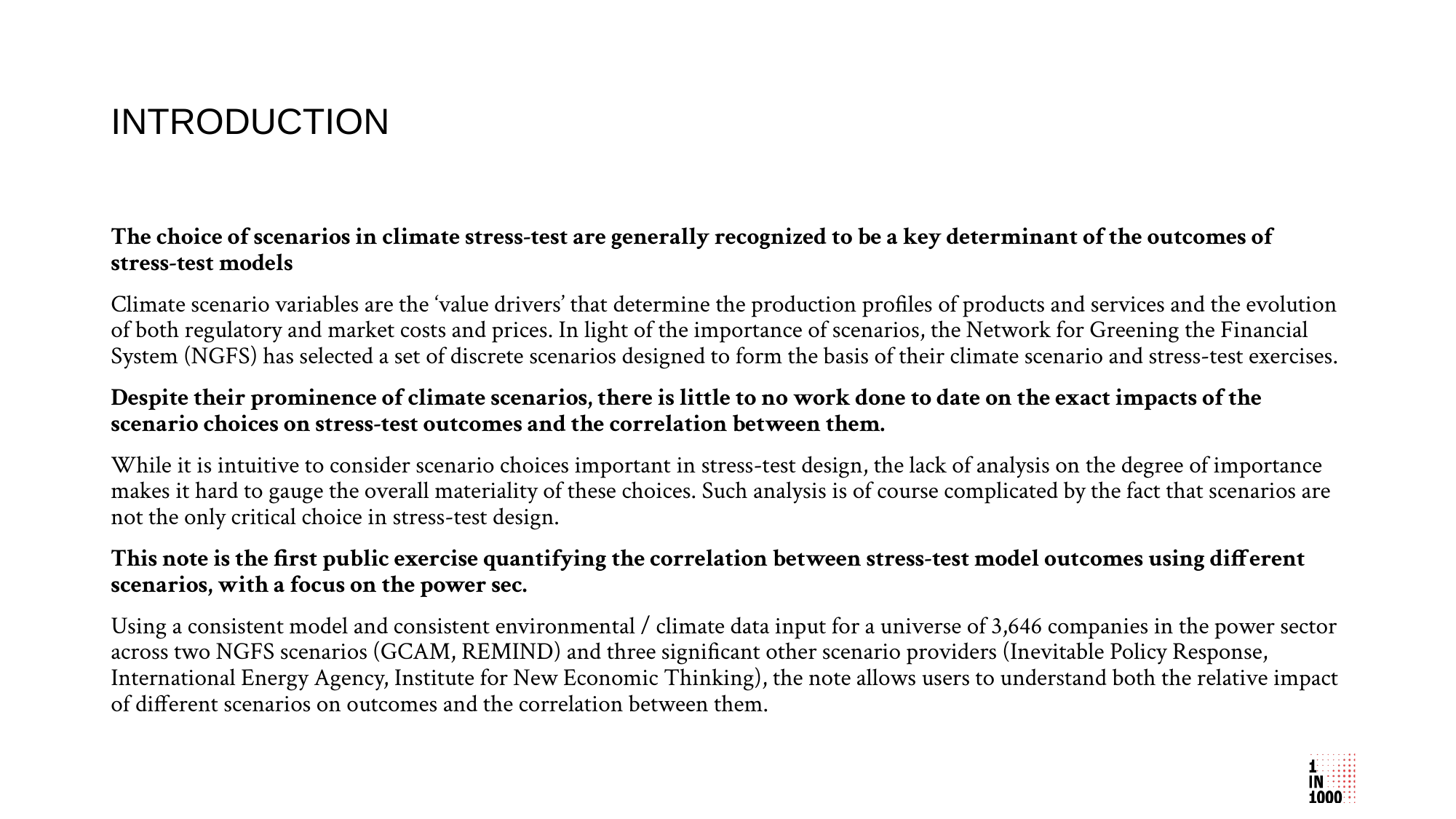

# INTRODUCTION
The choice of scenarios in climate stress-test are generally recognized to be a key determinant of the outcomes of stress-test models
Climate scenario variables are the ‘value drivers’ that determine the production profiles of products and services and the evolution of both regulatory and market costs and prices. In light of the importance of scenarios, the Network for Greening the Financial System (NGFS) has selected a set of discrete scenarios designed to form the basis of their climate scenario and stress-test exercises.
Despite their prominence of climate scenarios, there is little to no work done to date on the exact impacts of the scenario choices on stress-test outcomes and the correlation between them.
While it is intuitive to consider scenario choices important in stress-test design, the lack of analysis on the degree of importance makes it hard to gauge the overall materiality of these choices. Such analysis is of course complicated by the fact that scenarios are not the only critical choice in stress-test design.
This note is the first public exercise quantifying the correlation between stress-test model outcomes using different scenarios, with a focus on the power sec.
Using a consistent model and consistent environmental / climate data input for a universe of 3,646 companies in the power sector across two NGFS scenarios (GCAM, REMIND) and three significant other scenario providers (Inevitable Policy Response, International Energy Agency, Institute for New Economic Thinking), the note allows users to understand both the relative impact of different scenarios on outcomes and the correlation between them.